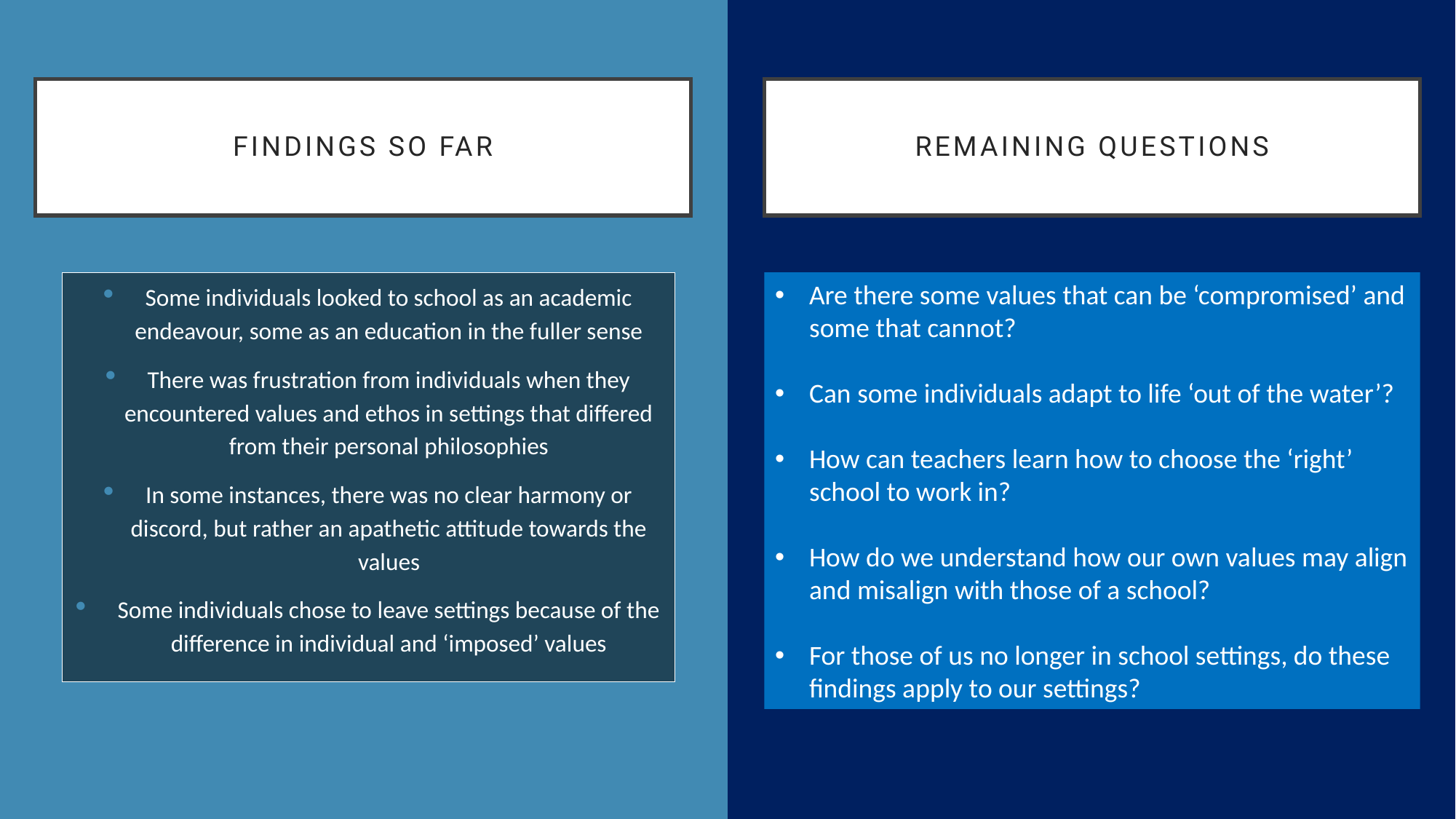

findings so far
# Remaining questions
Some individuals looked to school as an academic endeavour, some as an education in the fuller sense
There was frustration from individuals when they encountered values and ethos in settings that differed from their personal philosophies
In some instances, there was no clear harmony or discord, but rather an apathetic attitude towards the values
Some individuals chose to leave settings because of the difference in individual and ‘imposed’ values
Are there some values that can be ‘compromised’ and some that cannot?

Can some individuals adapt to life ‘out of the water’?

How can teachers learn how to choose the ‘right’ school to work in?

How do we understand how our own values may align and misalign with those of a school?

For those of us no longer in school settings, do these findings apply to our settings?